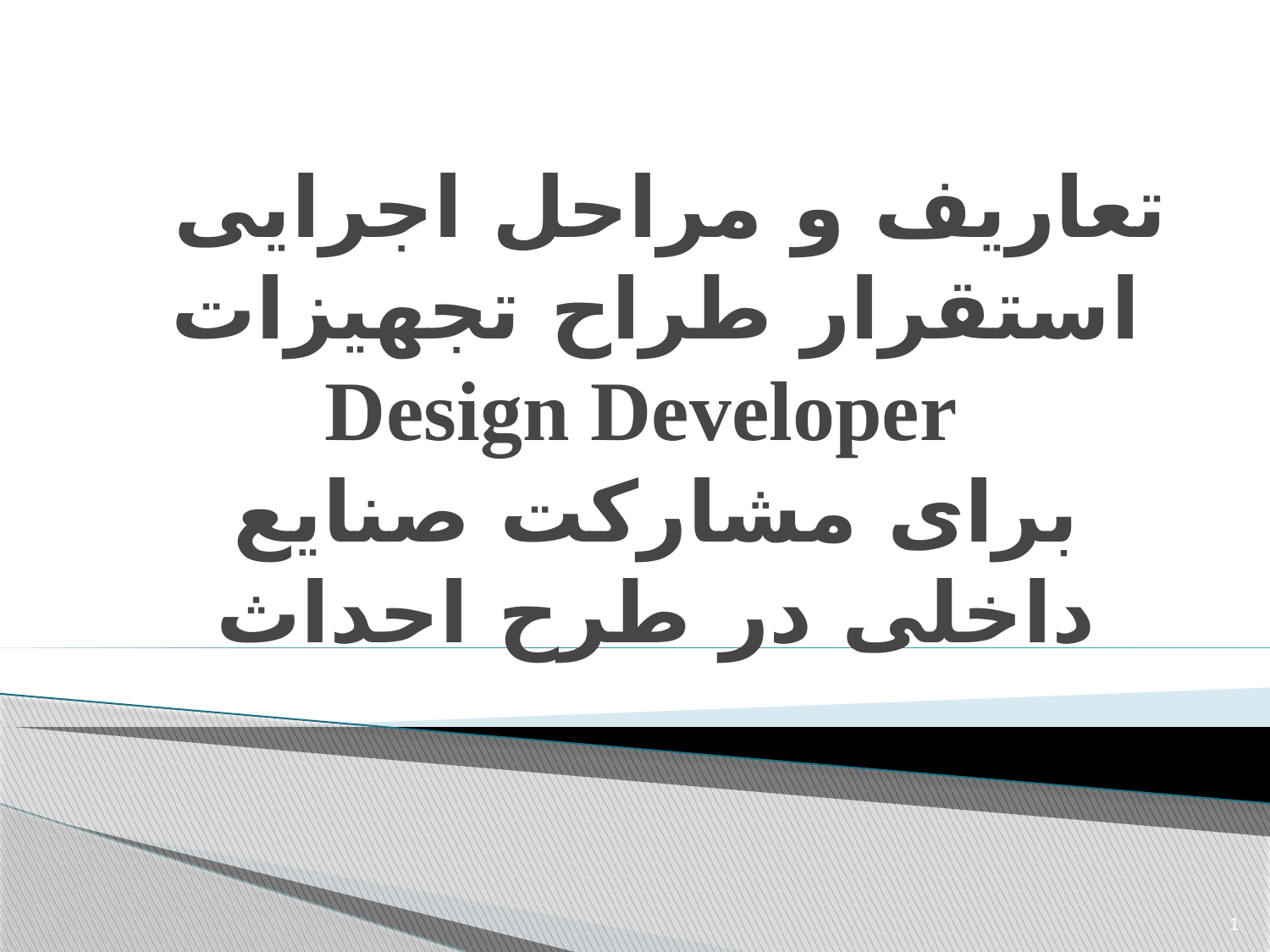

# تعاریف و مراحل اجرایی استقرار طراح تجهیزات Design Developer برای مشارکت صنایع داخلی در طرح احداث
1